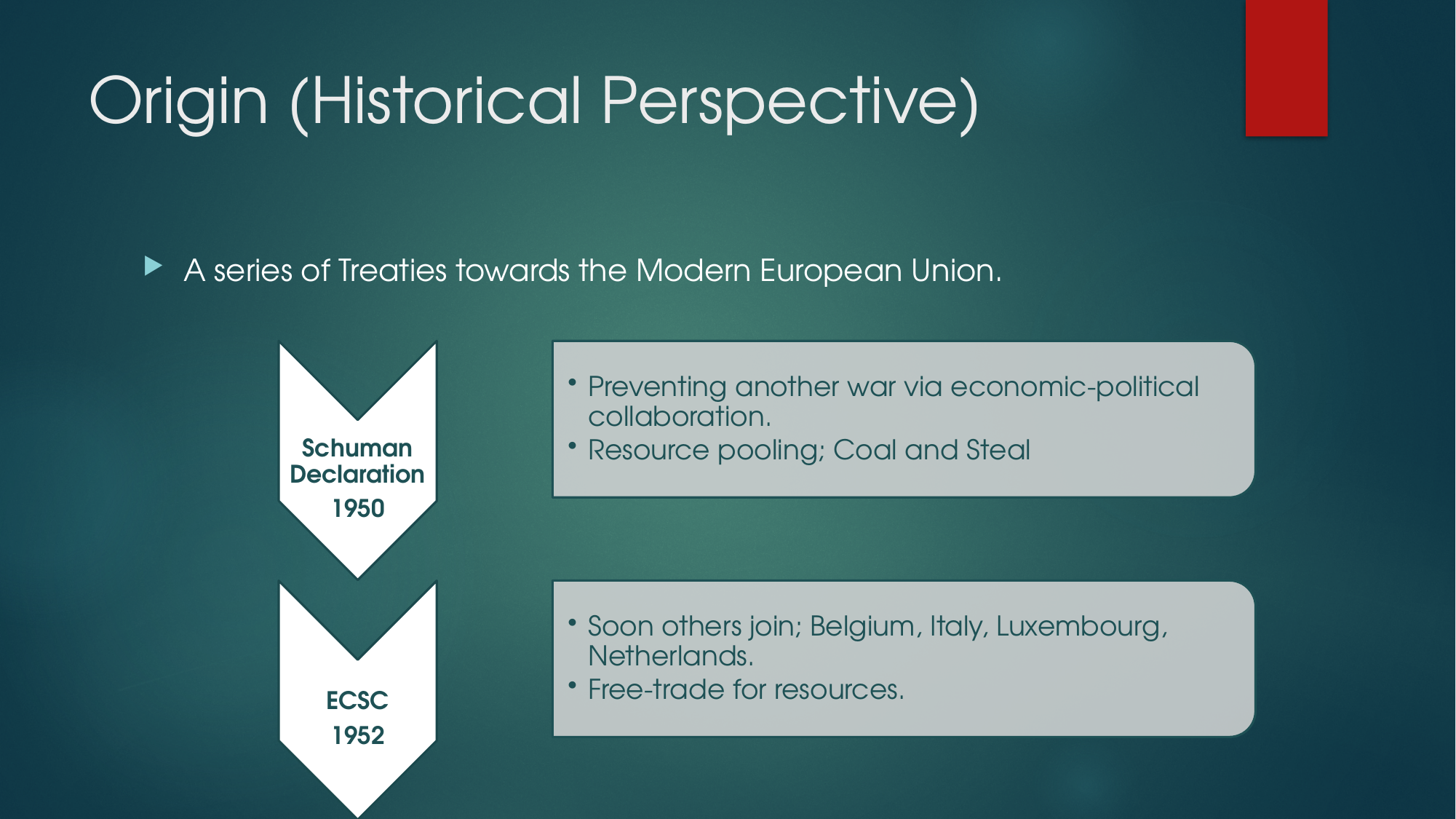

# Origin (Historical Perspective)
A series of Treaties towards the Modern European Union.

Schuman Declaration
1950
Preventing another war via economic-political collaboration.
Resource pooling; Coal and Steal

ECSC
1952
Soon others join; Belgium, Italy, Luxembourg, Netherlands.
Free-trade for resources.